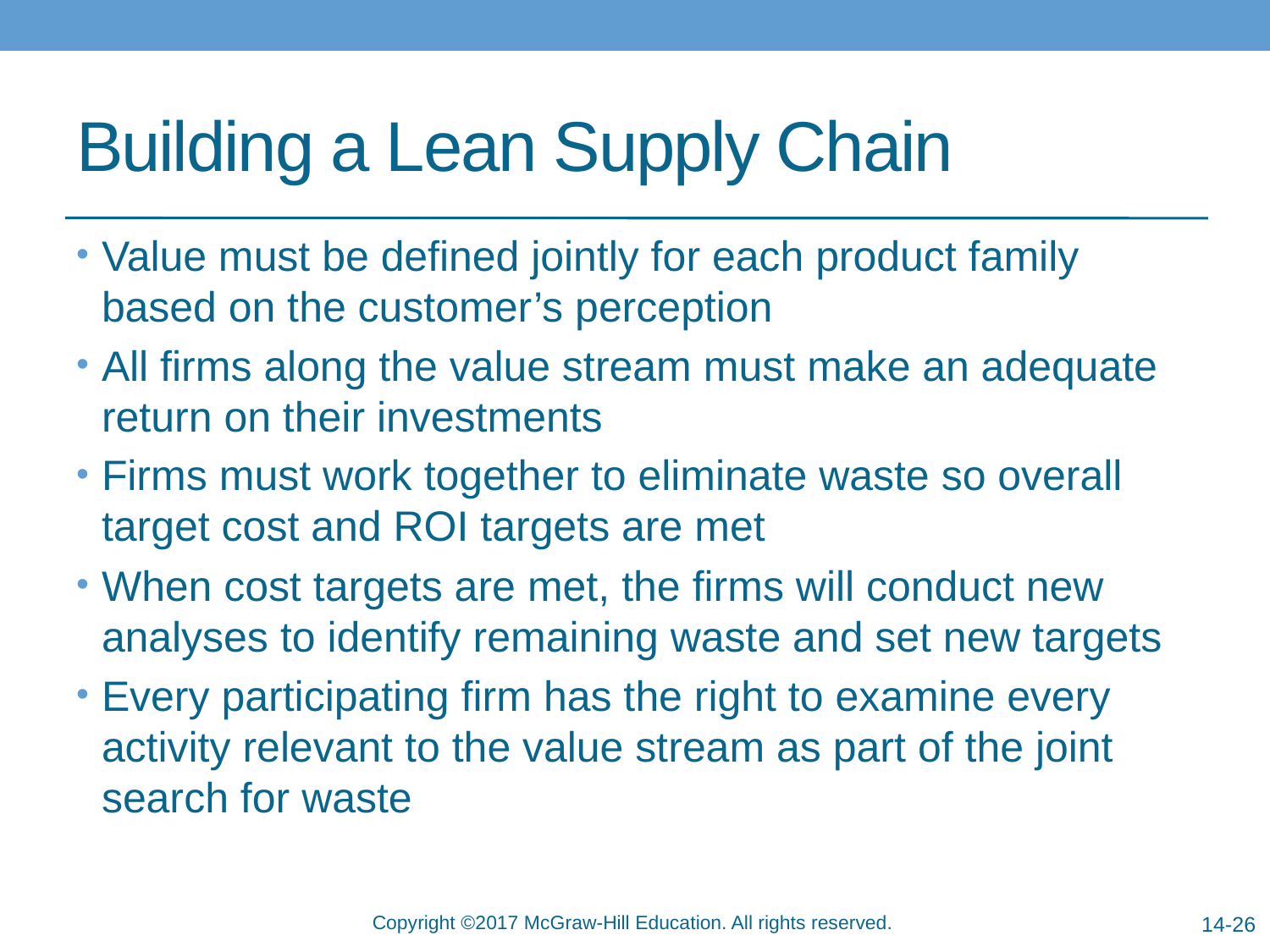

# Building a Lean Supply Chain
Value must be defined jointly for each product family based on the customer’s perception
All firms along the value stream must make an adequate return on their investments
Firms must work together to eliminate waste so overall target cost and ROI targets are met
When cost targets are met, the firms will conduct new analyses to identify remaining waste and set new targets
Every participating firm has the right to examine every activity relevant to the value stream as part of the joint search for waste
14-26